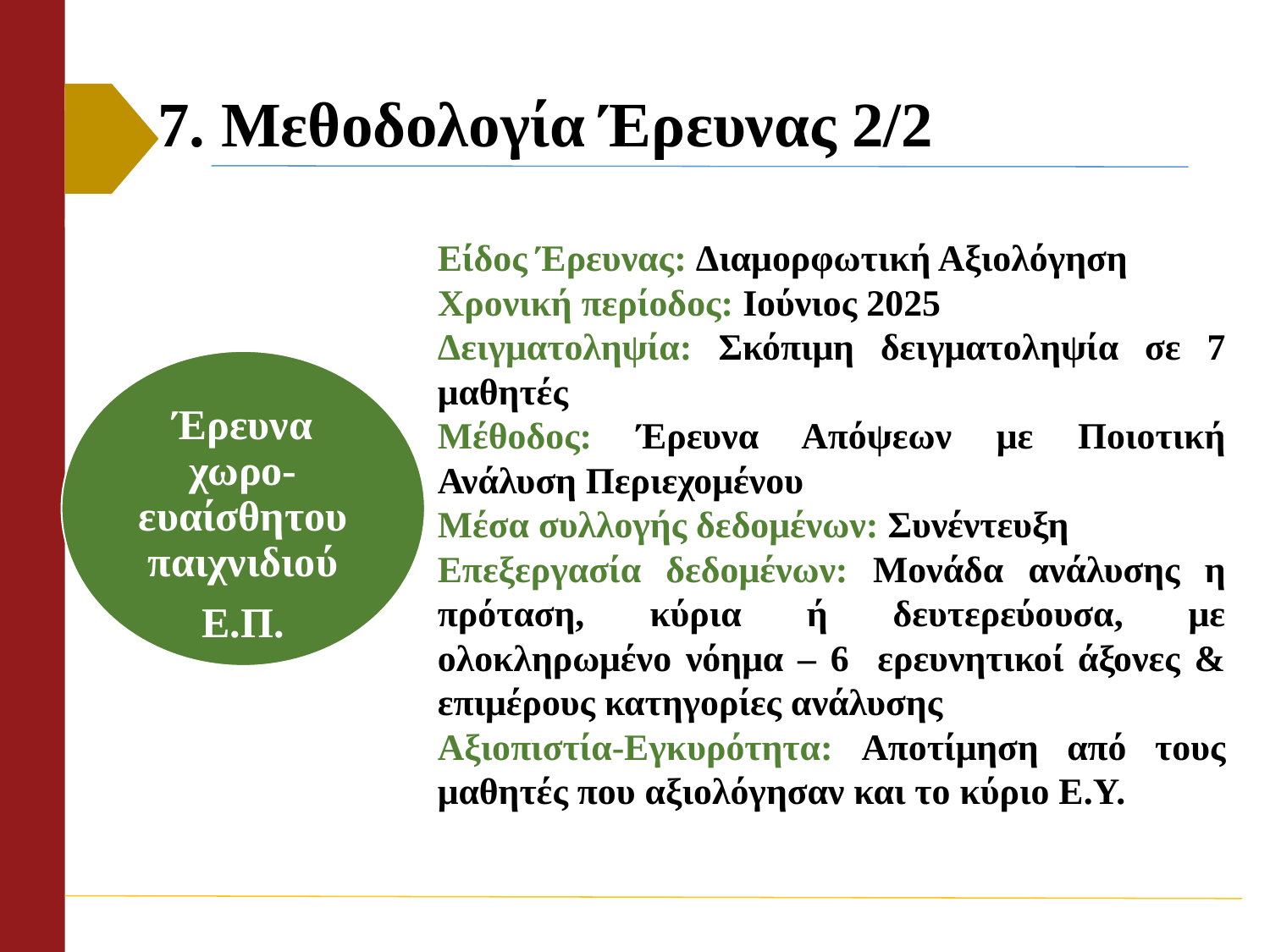

# 7. Μεθοδολογία Έρευνας 2/2
Είδος Έρευνας: Διαμορφωτική Αξιολόγηση
Χρονική περίοδος: Ιούνιος 2025
Δειγματοληψία: Σκόπιμη δειγματοληψία σε 7 μαθητές
Μέθοδος: Έρευνα Απόψεων με Ποιοτική Ανάλυση Περιεχομένου
Μέσα συλλογής δεδομένων: Συνέντευξη
Επεξεργασία δεδομένων: Μονάδα ανάλυσης η πρόταση, κύρια ή δευτερεύουσα, με ολοκληρωμένο νόημα – 6  ερευνητικοί άξονες & επιμέρους κατηγορίες ανάλυσης
Αξιοπιστία-Εγκυρότητα: Αποτίμηση από τους μαθητές που αξιολόγησαν και το κύριο Ε.Υ.
Έρευνα χωρο-ευαίσθητου παιχνιδιού
Ε.Π.